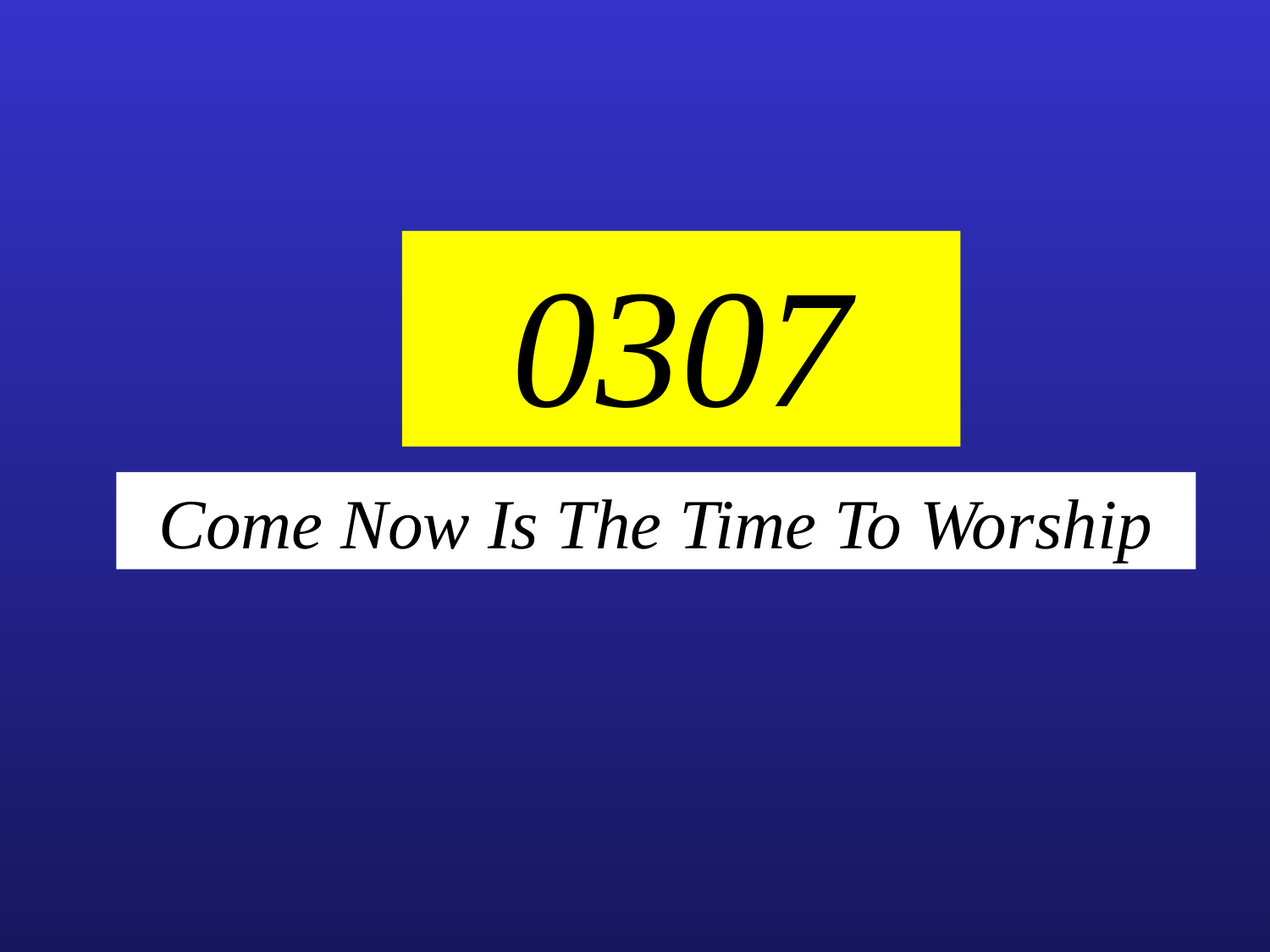

0307
Come Now Is The Time To Worship